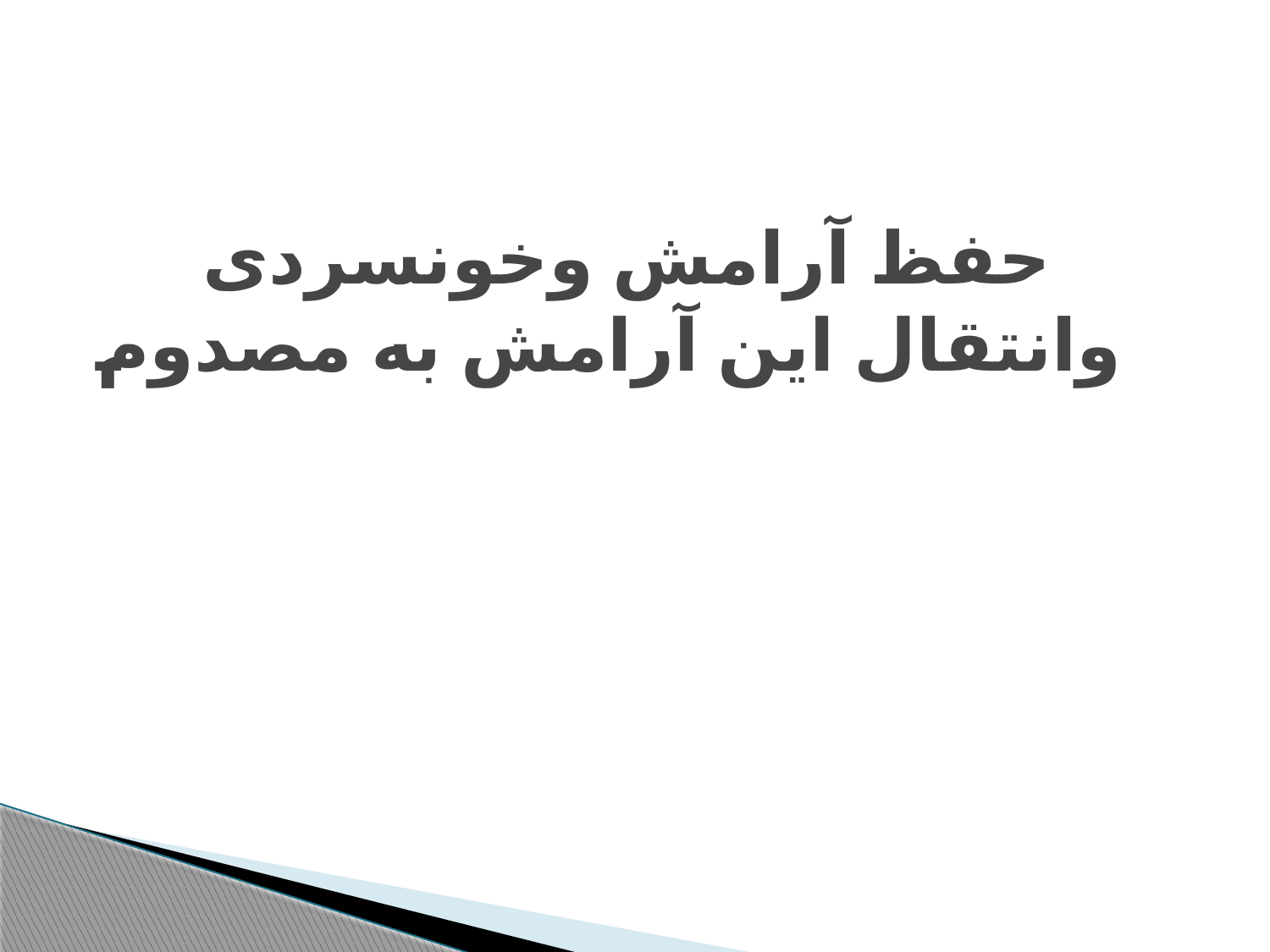

#
حفظ آرامش وخونسردی وانتقال این آرامش به مصدوم